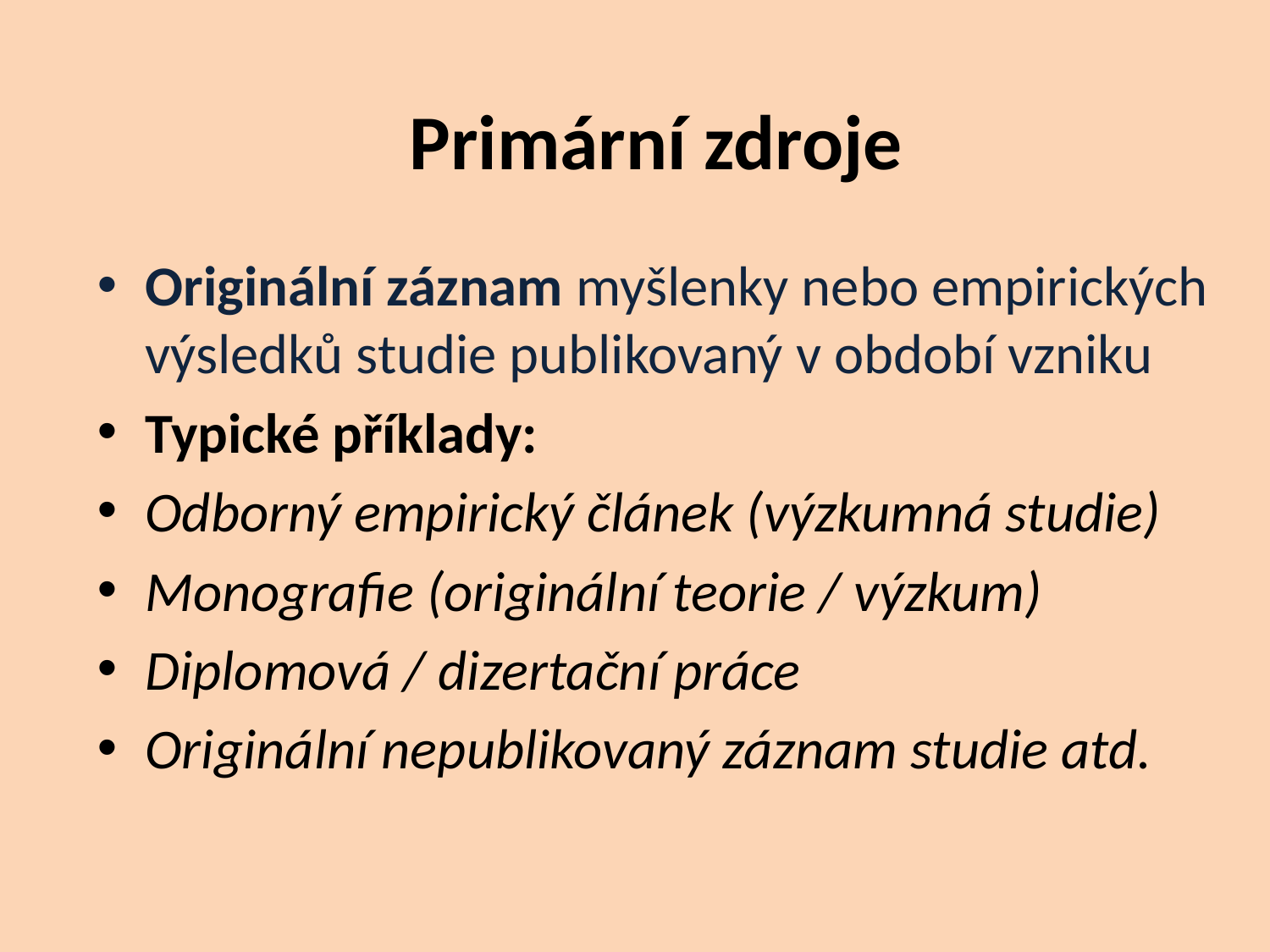

Primární zdroje
Originální záznam myšlenky nebo empirických výsledků studie publikovaný v období vzniku
Typické příklady:
Odborný empirický článek (výzkumná studie)
Monografie (originální teorie / výzkum)
Diplomová / dizertační práce
Originální nepublikovaný záznam studie atd.